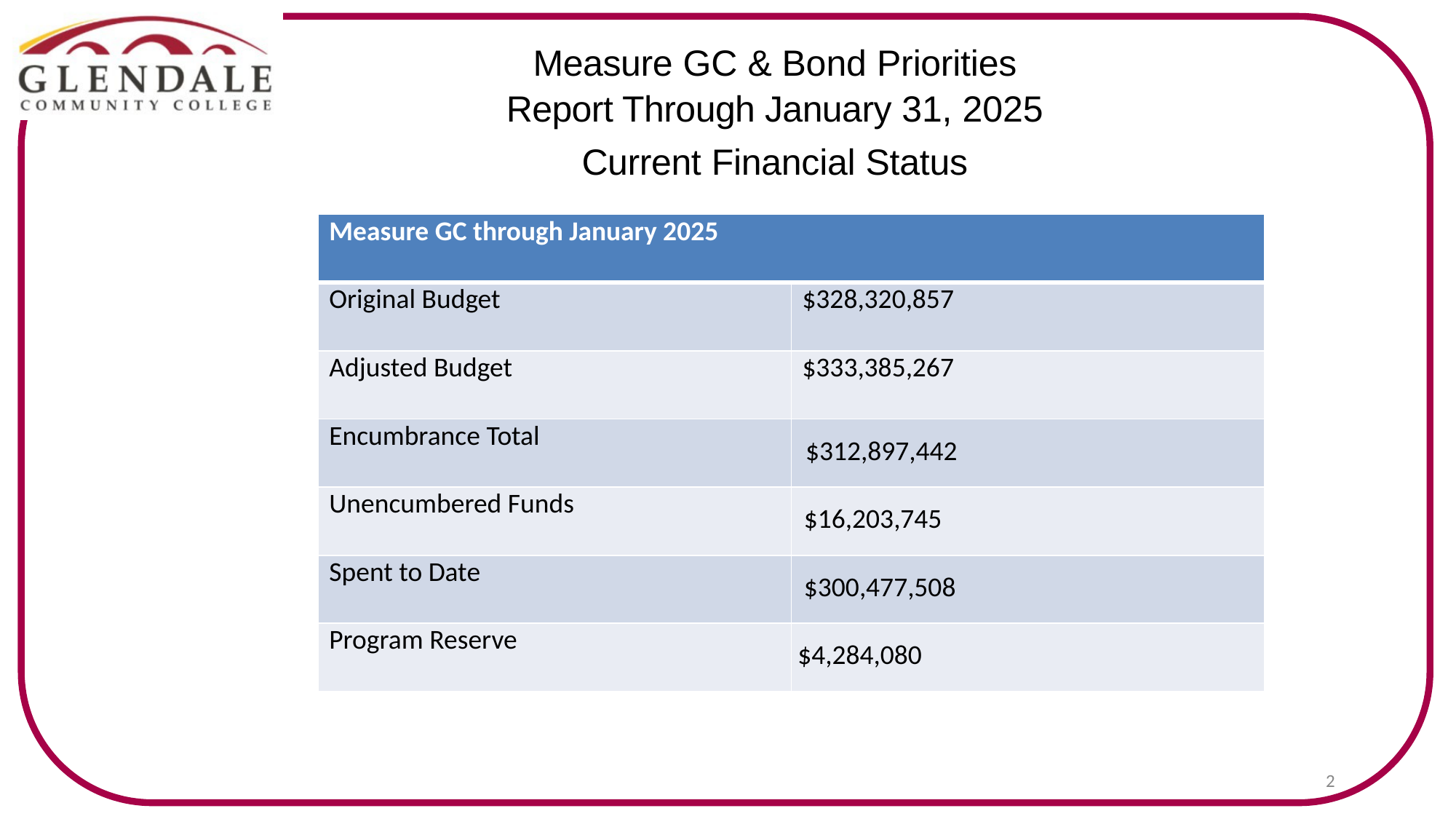

Measure GC & Bond Priorities Report Through January 31, 2025
Current Financial Status
| Measure GC through January 2025 |  |
| --- | --- |
| Original Budget | $328,320,857 |
| Adjusted Budget | $333,385,267 |
| Encumbrance Total | $312,897,442 |
| Unencumbered Funds | $16,203,745 |
| Spent to Date | $300,477,508 |
| Program Reserve | $4,284,080 |
2